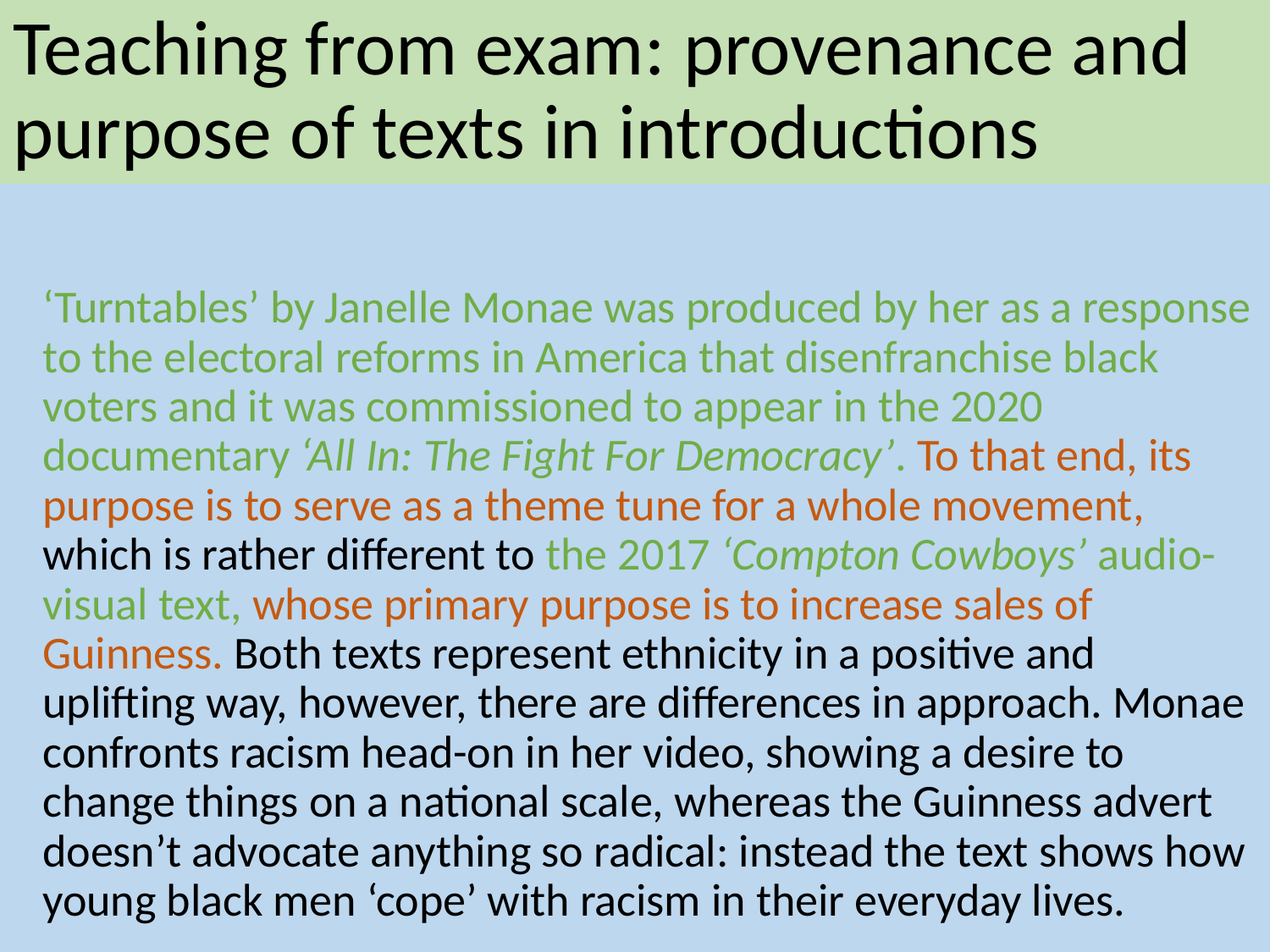

# Teaching from exam: provenance and purpose of texts in introductions
‘Turntables’ by Janelle Monae was produced by her as a response to the electoral reforms in America that disenfranchise black voters and it was commissioned to appear in the 2020 documentary ‘All In: The Fight For Democracy’. To that end, its purpose is to serve as a theme tune for a whole movement, which is rather different to the 2017 ‘Compton Cowboys’ audio-visual text, whose primary purpose is to increase sales of Guinness. Both texts represent ethnicity in a positive and uplifting way, however, there are differences in approach. Monae confronts racism head-on in her video, showing a desire to change things on a national scale, whereas the Guinness advert doesn’t advocate anything so radical: instead the text shows how young black men ‘cope’ with racism in their everyday lives.